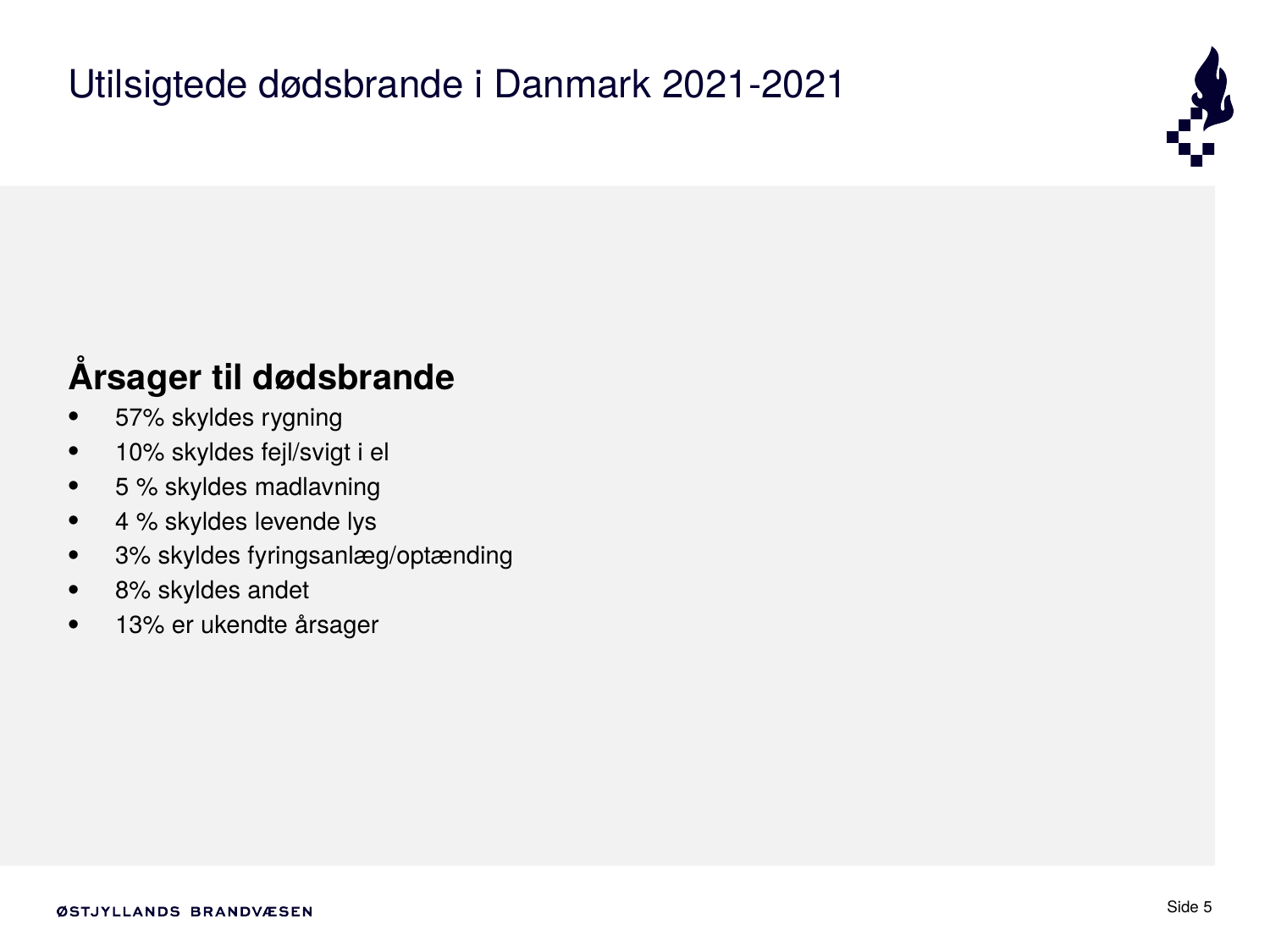

# Utilsigtede dødsbrande i Danmark 2021-2021

Årsager til dødsbrande
57% skyldes rygning
10% skyldes fejl/svigt i el
5 % skyldes madlavning
4 % skyldes levende lys
3% skyldes fyringsanlæg/optænding
8% skyldes andet
13% er ukendte årsager